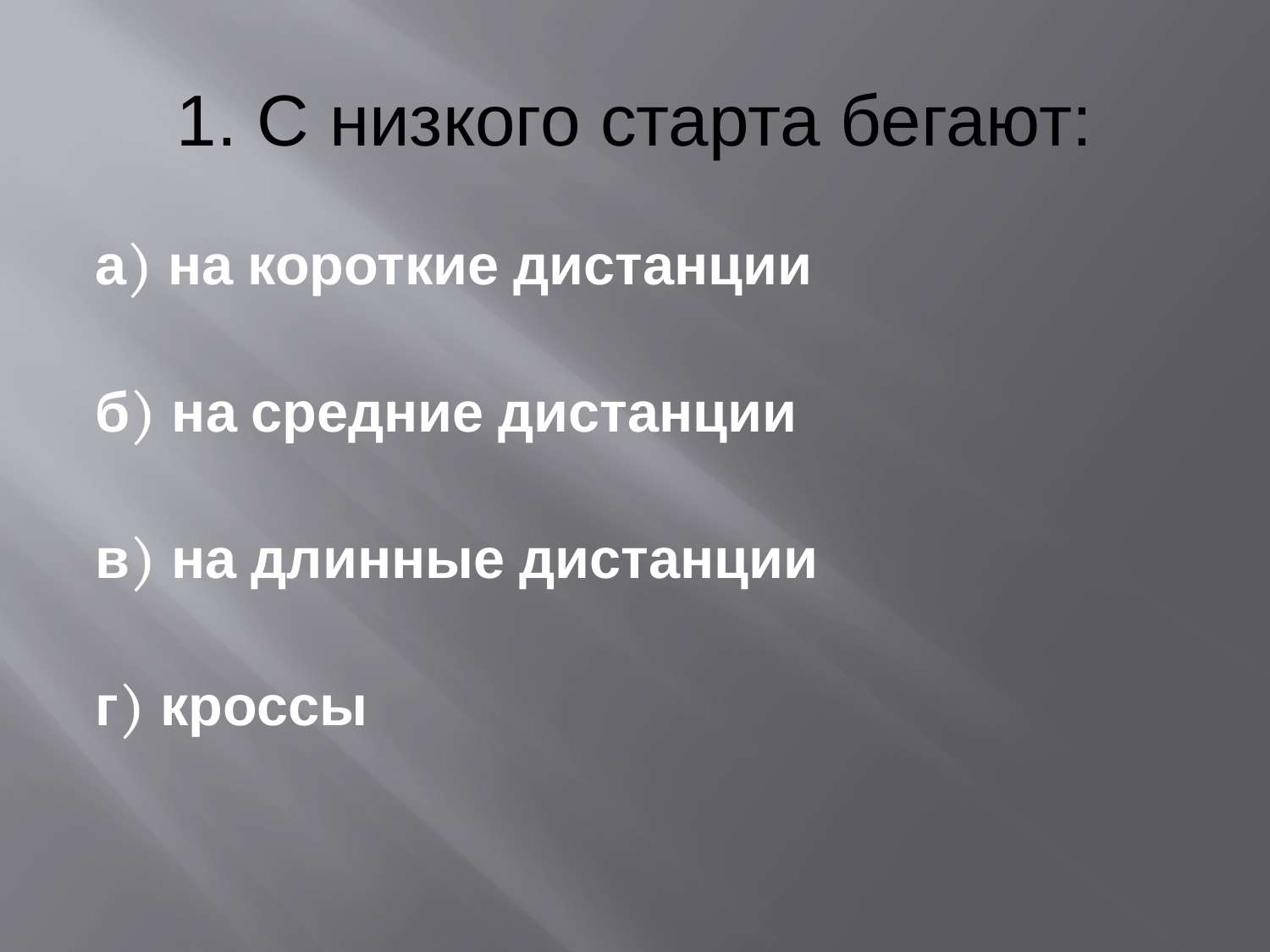

# 1. С низкого старта бегают:
а) на короткие дистанции
б) на средние дистанции
в) на длинные дистанции
г) кроссы